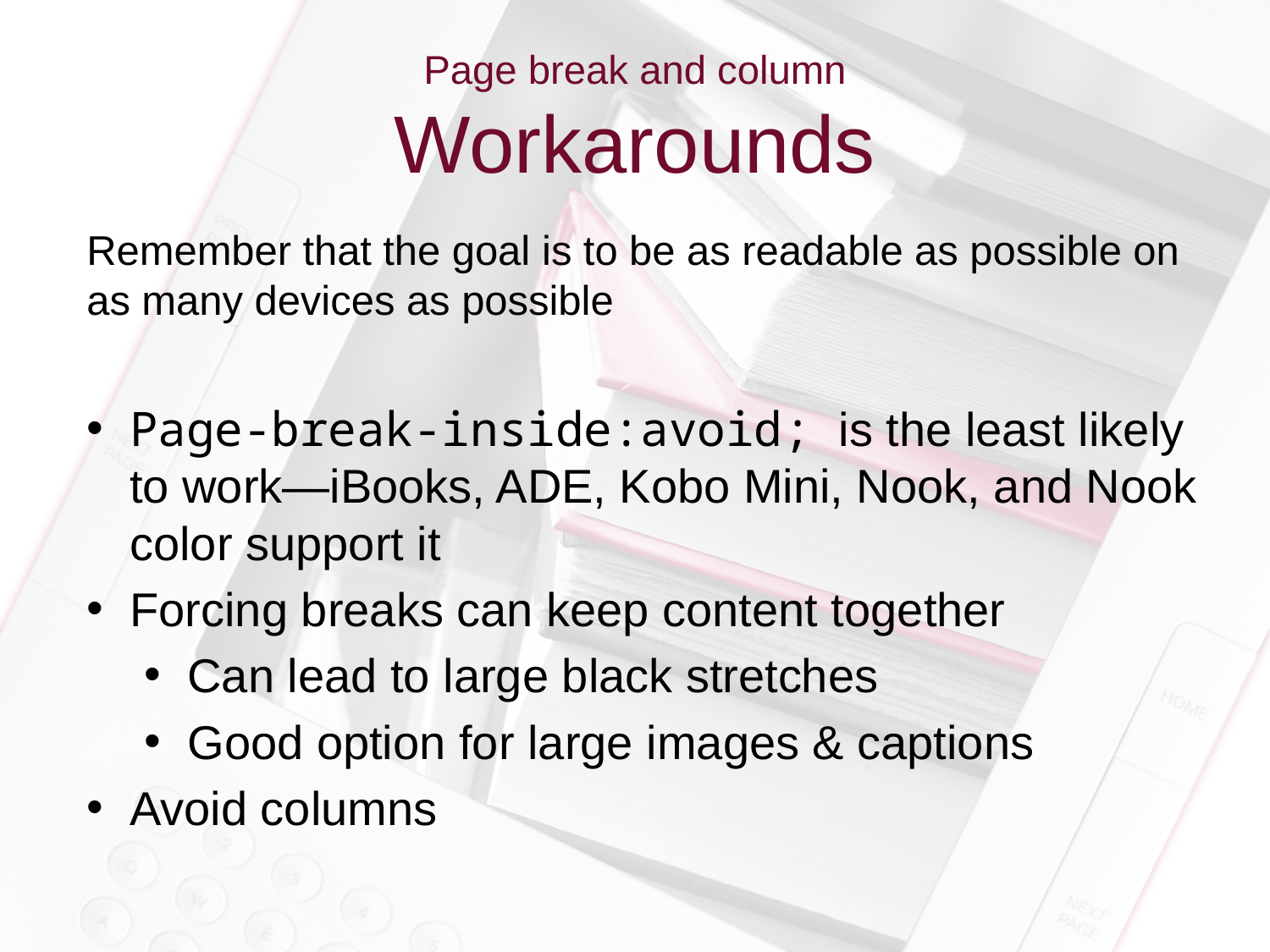

Page break and column
Workarounds
Remember that the goal is to be as readable as possible on as many devices as possible

Page-break-inside:avoid; is the least likely to work—iBooks, ADE, Kobo Mini, Nook, and Nook color support it
Forcing breaks can keep content together
Can lead to large black stretches
Good option for large images & captions
Avoid columns